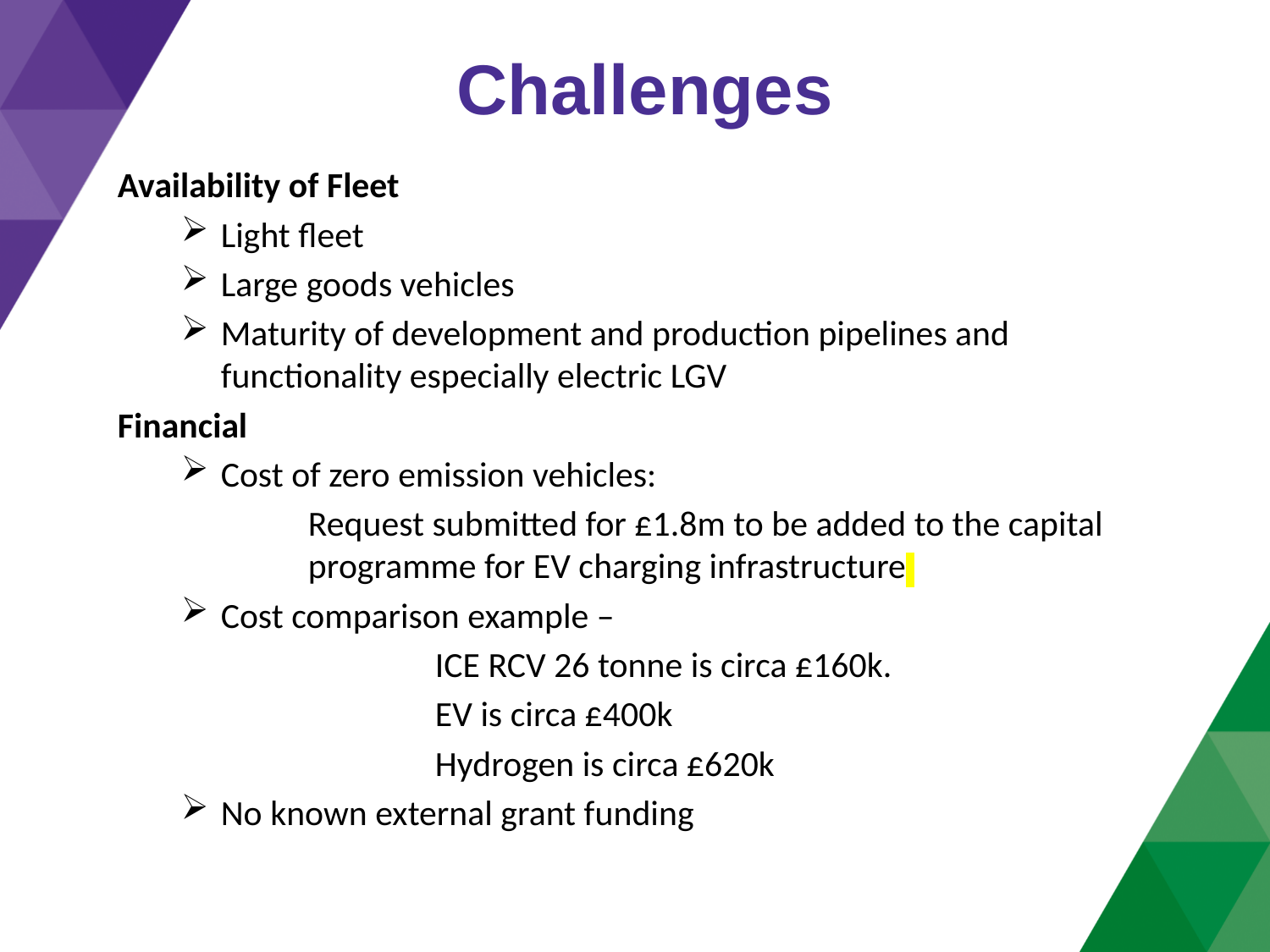

# Challenges
Availability of Fleet
Light fleet
Large goods vehicles
Maturity of development and production pipelines and functionality especially electric LGV
Financial
Cost of zero emission vehicles:
	Request submitted for £1.8m to be added to the capital   	programme for EV charging infrastructure
Cost comparison example –
		ICE RCV 26 tonne is circa £160k.
		EV is circa £400k
		Hydrogen is circa £620k
No known external grant funding